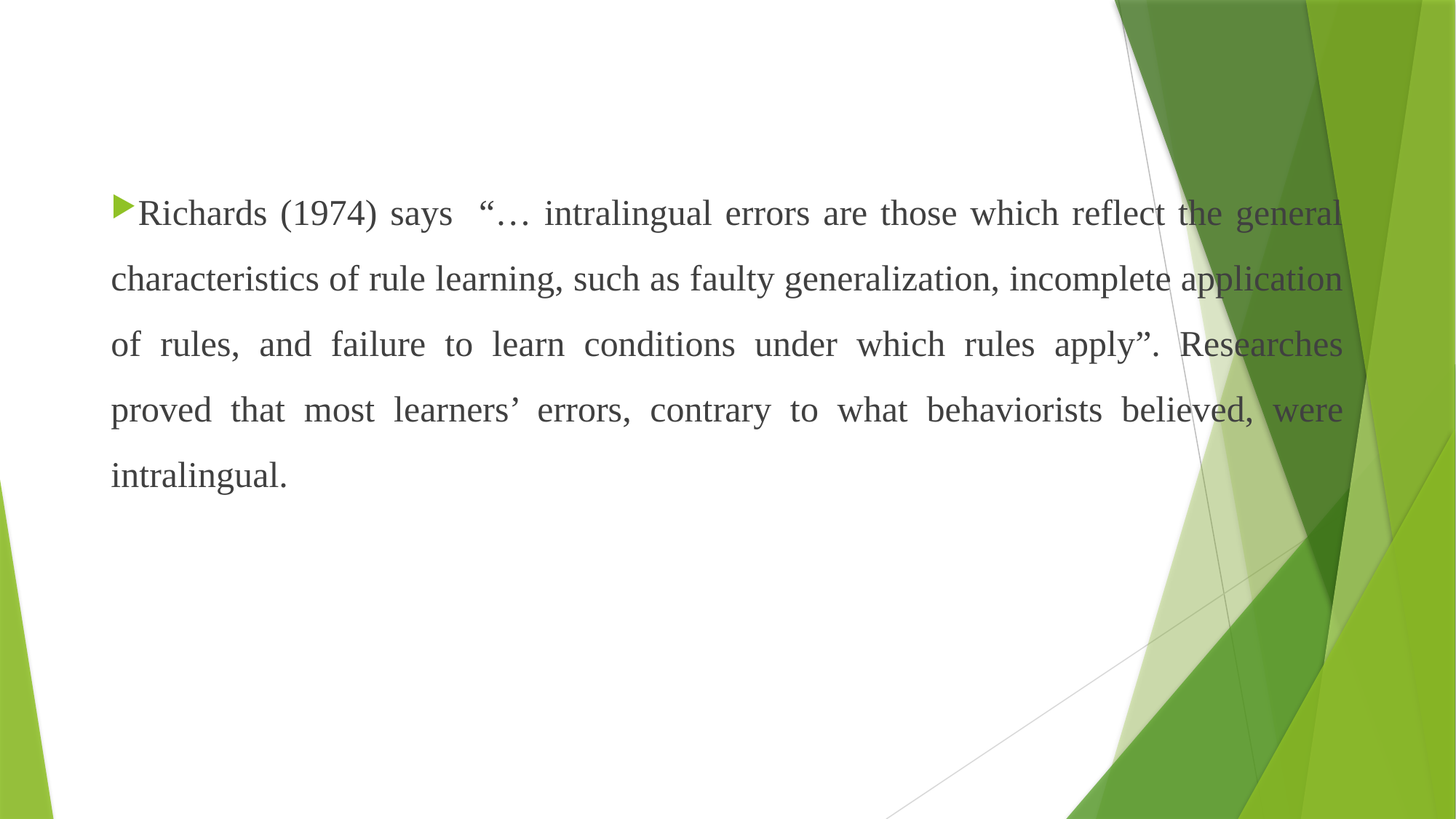

#
Richards (1974) says  “… intralingual errors are those which reflect the general characteristics of rule learning, such as faulty generalization, incomplete application of rules, and failure to learn conditions under which rules apply”. Researches proved that most learners’ errors, contrary to what behaviorists believed, were intralingual.